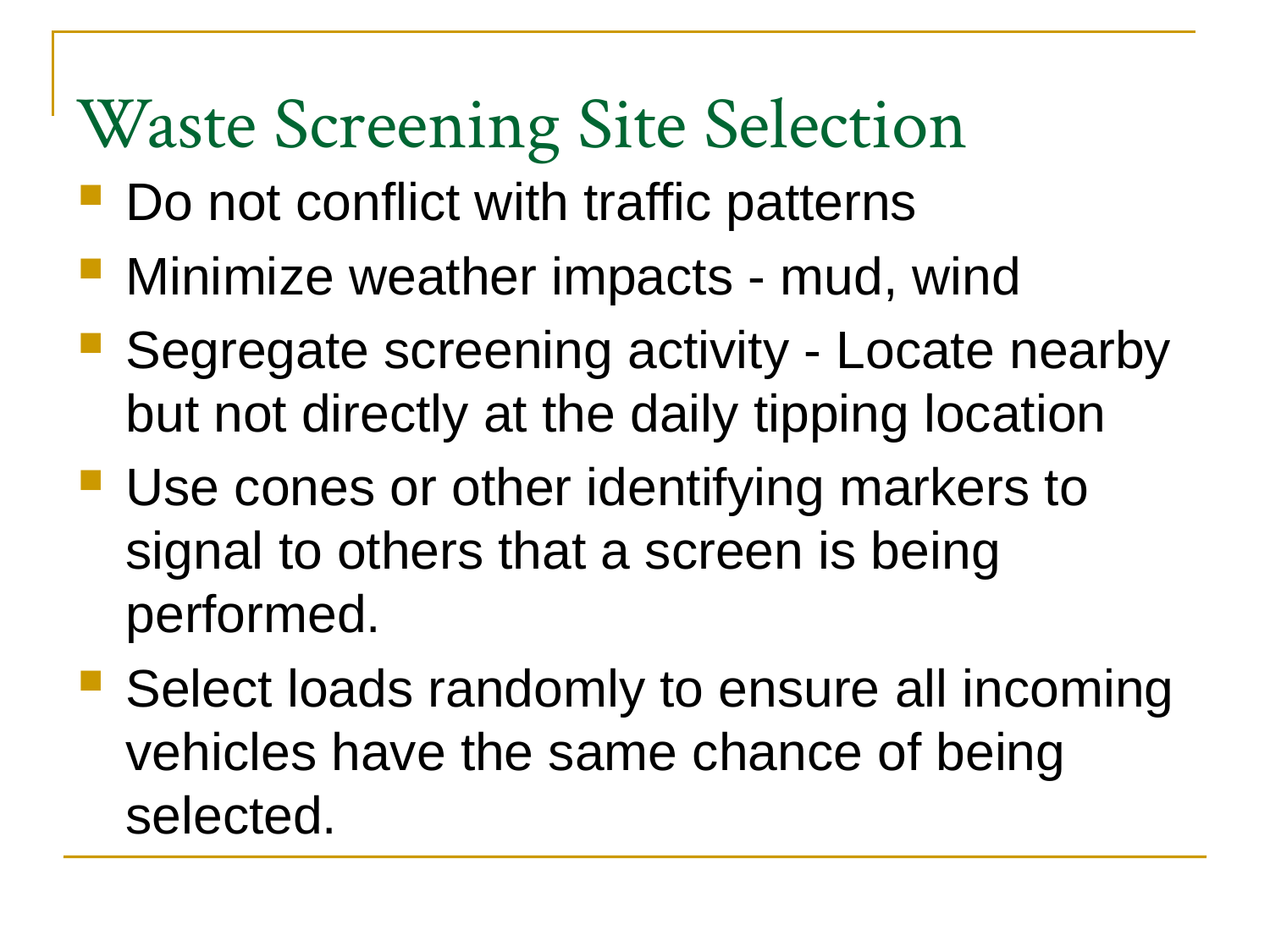

# Waste Screening Site Selection
Do not conflict with traffic patterns
Minimize weather impacts - mud, wind
Segregate screening activity - Locate nearby but not directly at the daily tipping location
Use cones or other identifying markers to signal to others that a screen is being performed.
Select loads randomly to ensure all incoming vehicles have the same chance of being selected.